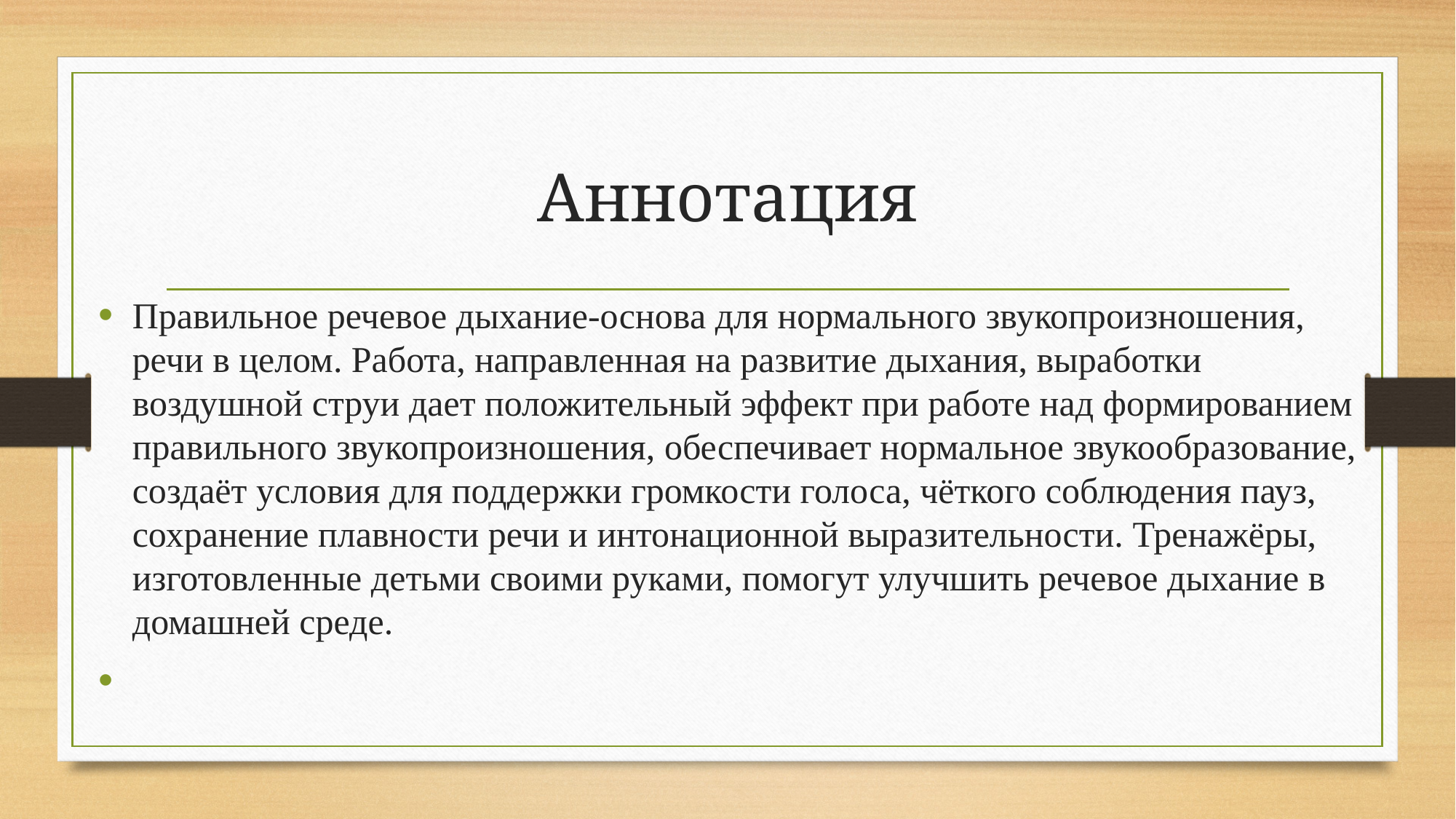

# Аннотация
Правильное речевое дыхание-основа для нормального звукопроизношения, речи в целом. Работа, направленная на развитие дыхания, выработки воздушной струи дает положительный эффект при работе над формированием правильного звукопроизношения, обеспечивает нормальное звукообразование, создаёт условия для поддержки громкости голоса, чёткого соблюдения пауз, сохранение плавности речи и интонационной выразительности. Тренажёры, изготовленные детьми своими руками, помогут улучшить речевое дыхание в домашней среде.